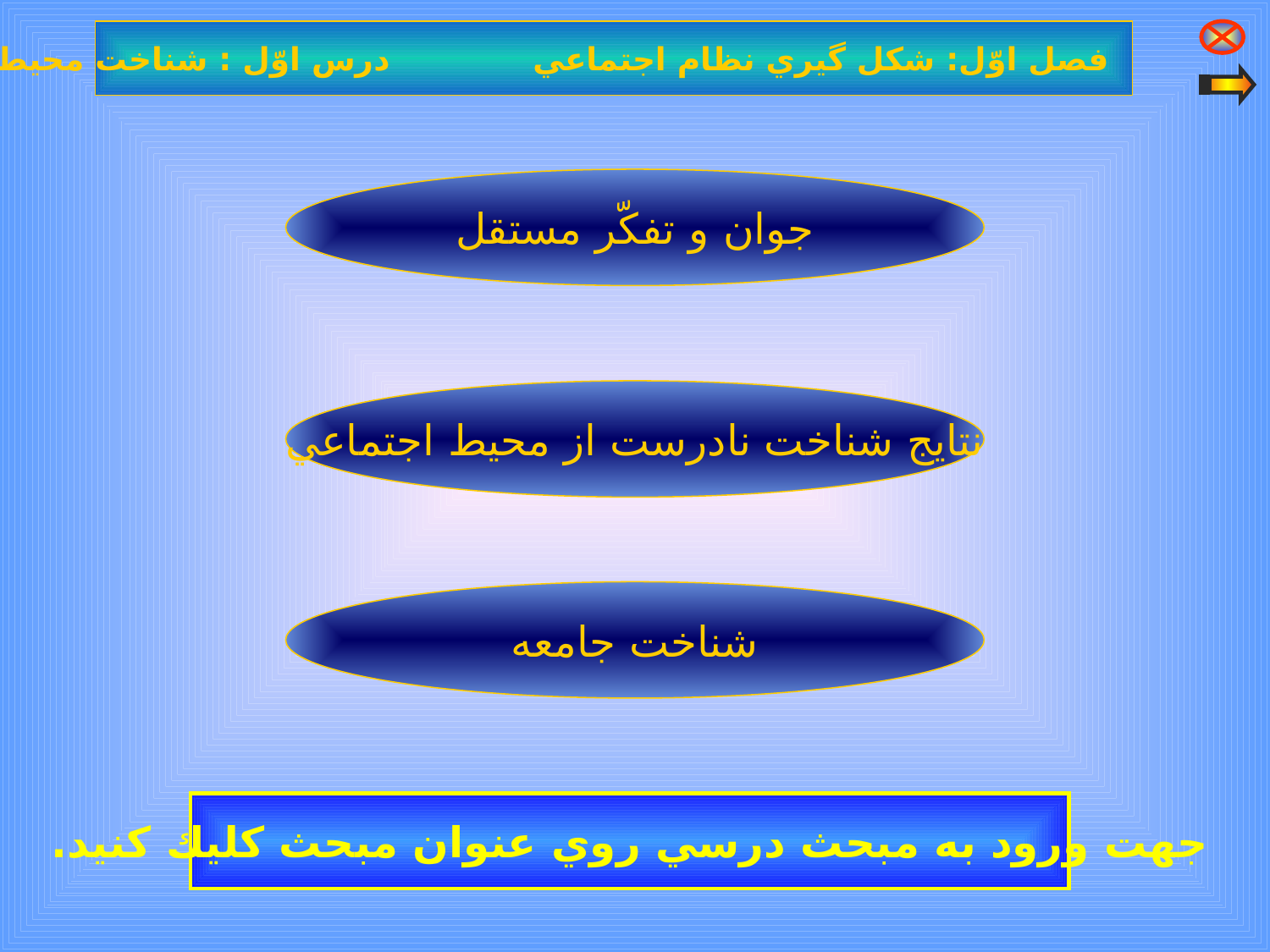

فصل اوّل: شكل گيري نظام اجتماعي             درس اوّل : شناخت محيط اجتماعي

جوان و تفكّر مستقل
نتايج شناخت نادرست از محيط اجتماعي
شناخت جامعه
جهت ورود به مبحث درسي روي عنوان مبحث كليك كنيد.